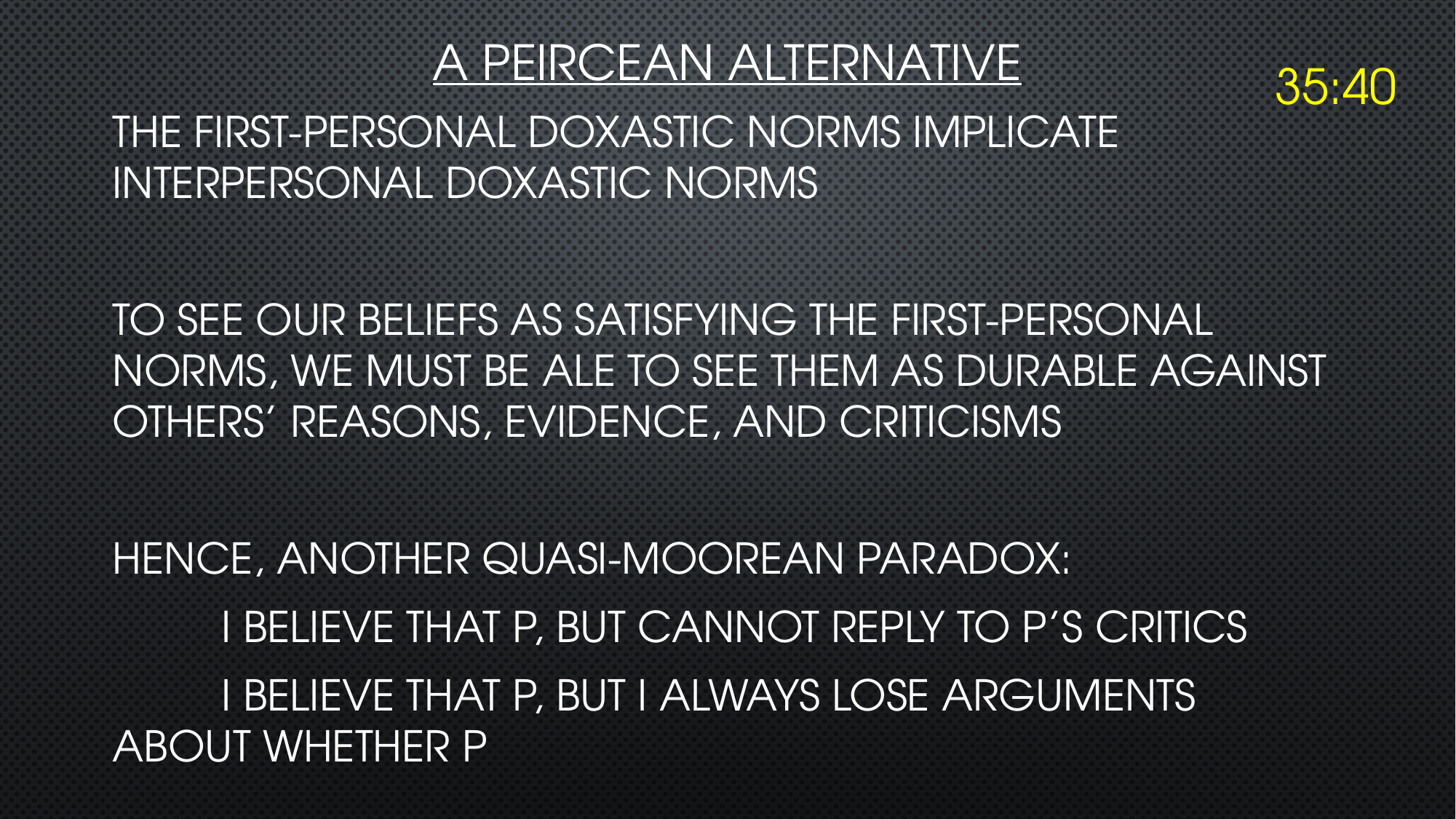

# A PEIRCEAN ALTERNATIVE
35:40
The First-personal Doxastic Norms Implicate Interpersonal Doxastic Norms

To see our beliefs as satisfying the first-personal norms, we must be ale to see them as durable against others’ reasons, evidence, and criticisms

Hence, another Quasi-Moorean Paradox:
	I believe that p, but cannot reply to p’s critics
	I believe that p, but I always lose arguments about whether p